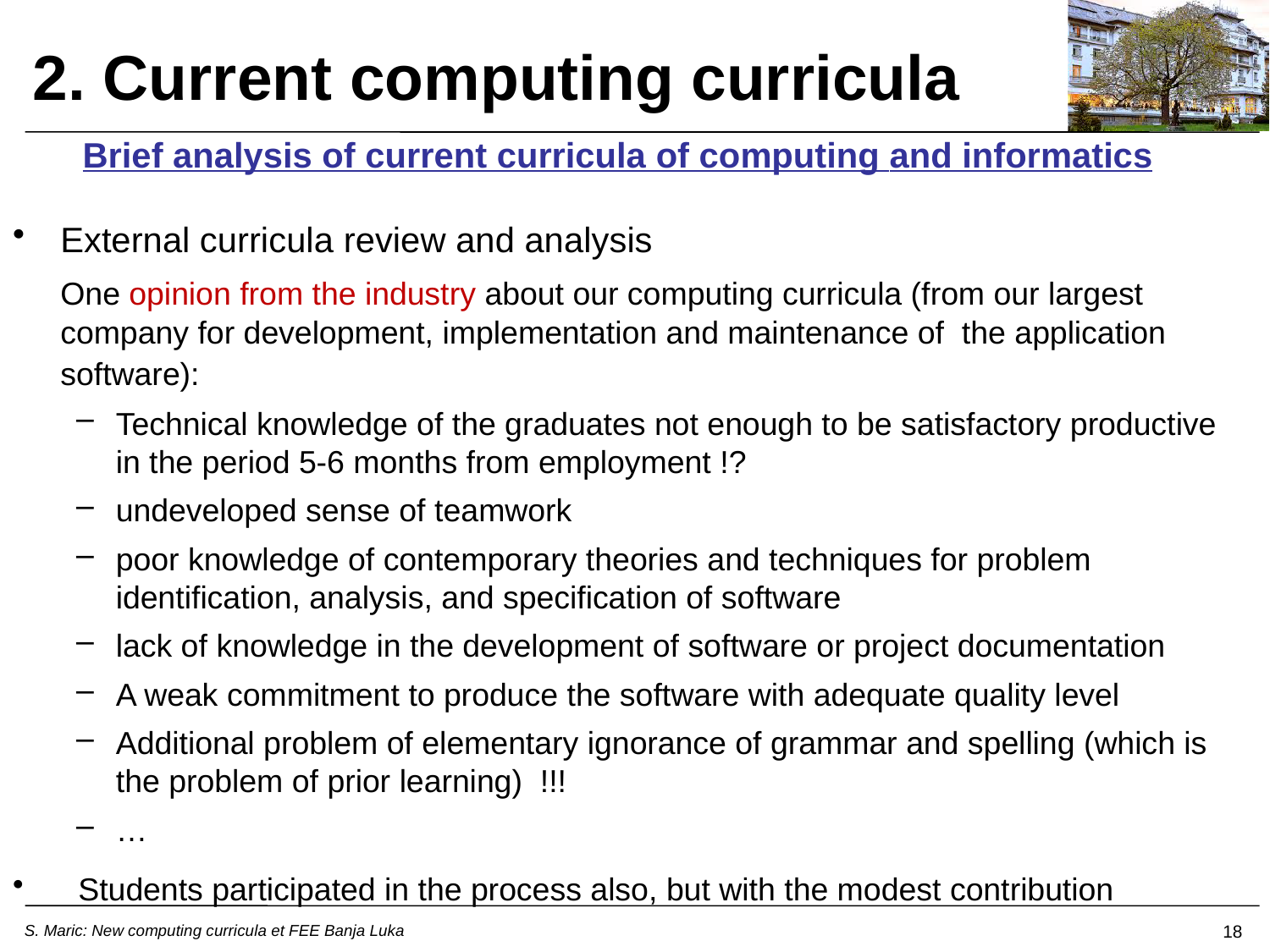

2. Current computing curricula
Brief analysis of current curricula of computing and informatics
External curricula review and analysis
	One opinion from the industry about our computing curricula (from our largest company for development, implementation and maintenance of  the application software):
Technical knowledge of the graduates not enough to be satisfactory productive in the period 5-6 months from employment !?
undeveloped sense of teamwork
poor knowledge of contemporary theories and techniques for problem identification, analysis, and specification of software
lack of knowledge in the development of software or project documentation
A weak commitment to produce the software with adequate quality level
Additional problem of elementary ignorance of grammar and spelling (which is the problem of prior learning)  !!!
…
  Students participated in the process also, but with the modest contribution

18